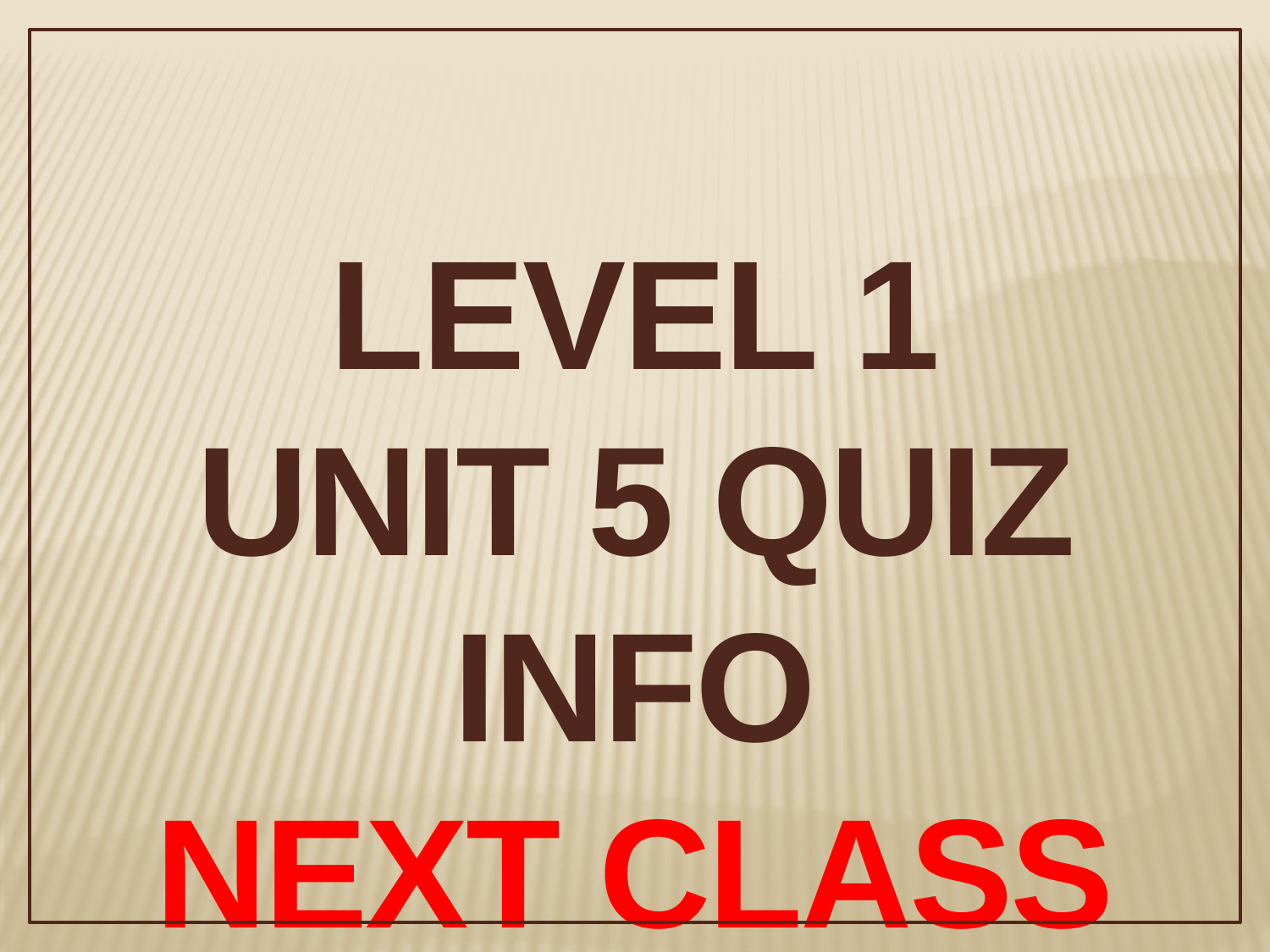

Level 1
Unit 5 Quiz Info
NEXT Class